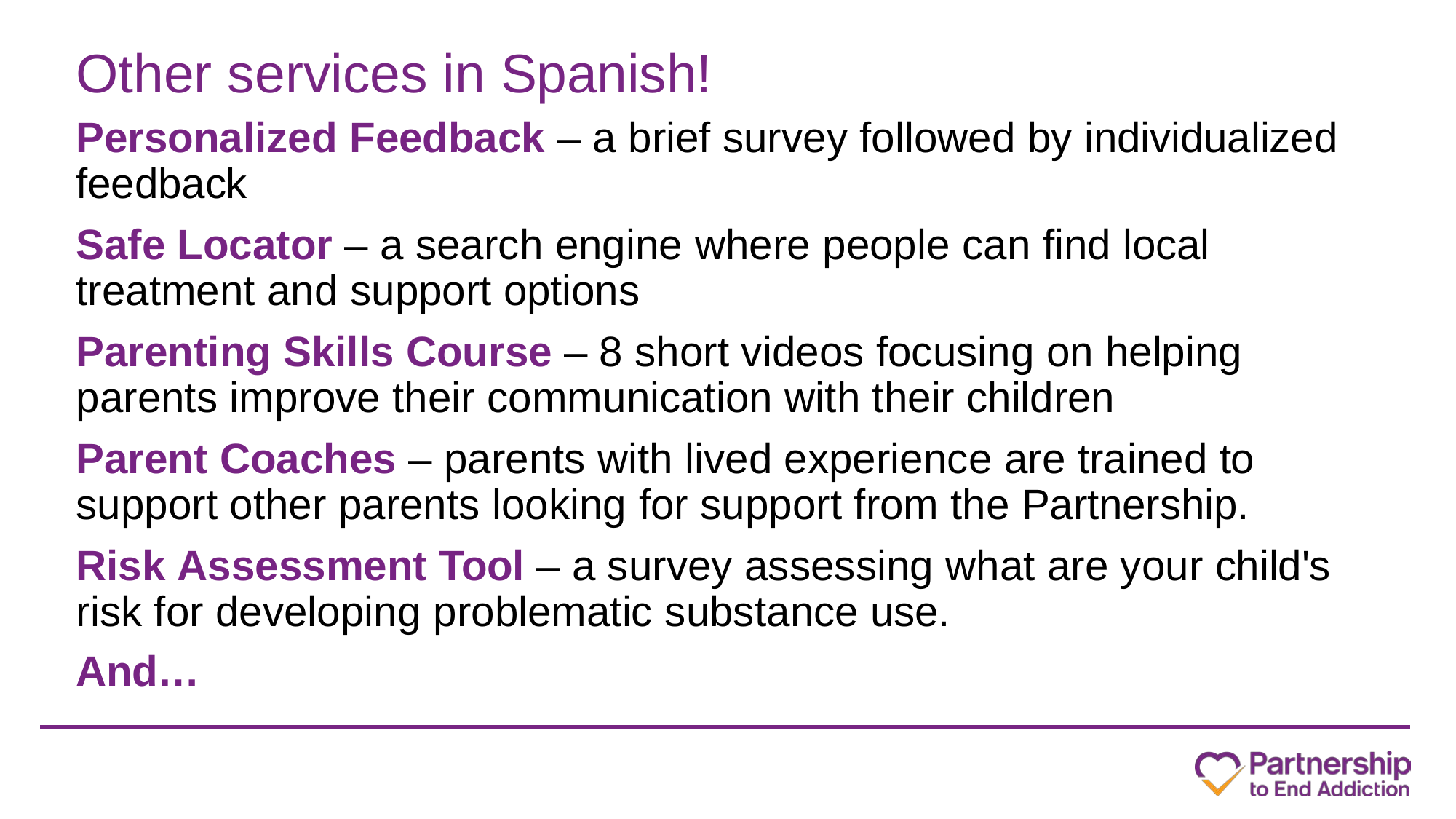

# Other services in Spanish!
Personalized Feedback – a brief survey followed by individualized feedback
Safe Locator – a search engine where people can find local treatment and support options
Parenting Skills Course – 8 short videos focusing on helping parents improve their communication with their children
Parent Coaches – parents with lived experience are trained to support other parents looking for support from the Partnership.
Risk Assessment Tool – a survey assessing what are your child's risk for developing problematic substance use.
And…
22